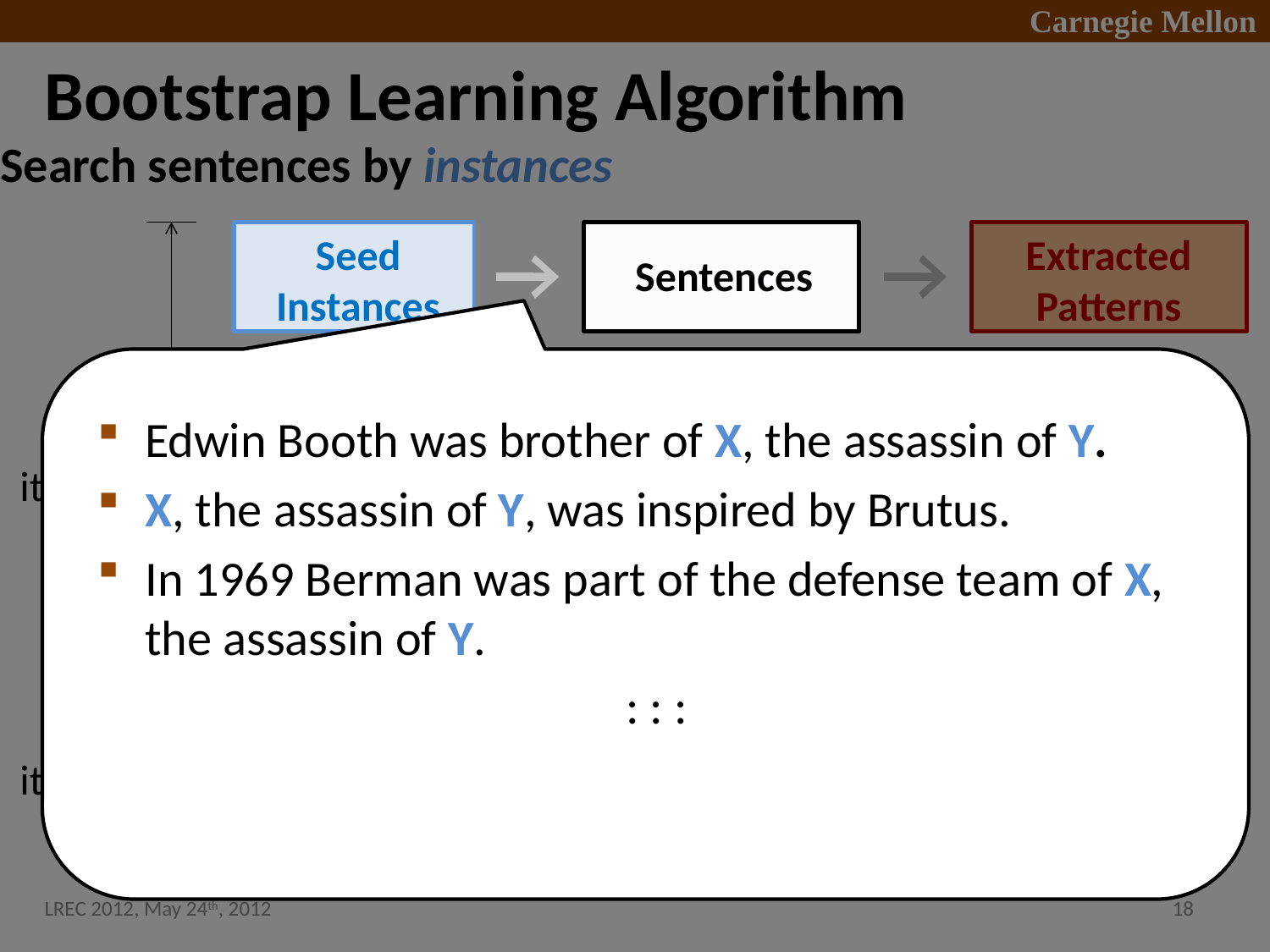

# Bootstrap Learning Algorithm
Search sentences by instances

Seed
Instances

Extracted
Patterns
Sentences

Edwin Booth was brother of X, the assassin of Y.
X, the assassin of Y, was inspired by Brutus.
In 1969 Berman was part of the defense team of X, the assassin of Y.
   : : :
1st
iteration
Ranked
Patterns
Extracted
Instances

Sentences

2nd
iteration

Ranked
Instances
. . .
LREC 2012, May 24th, 2012

18